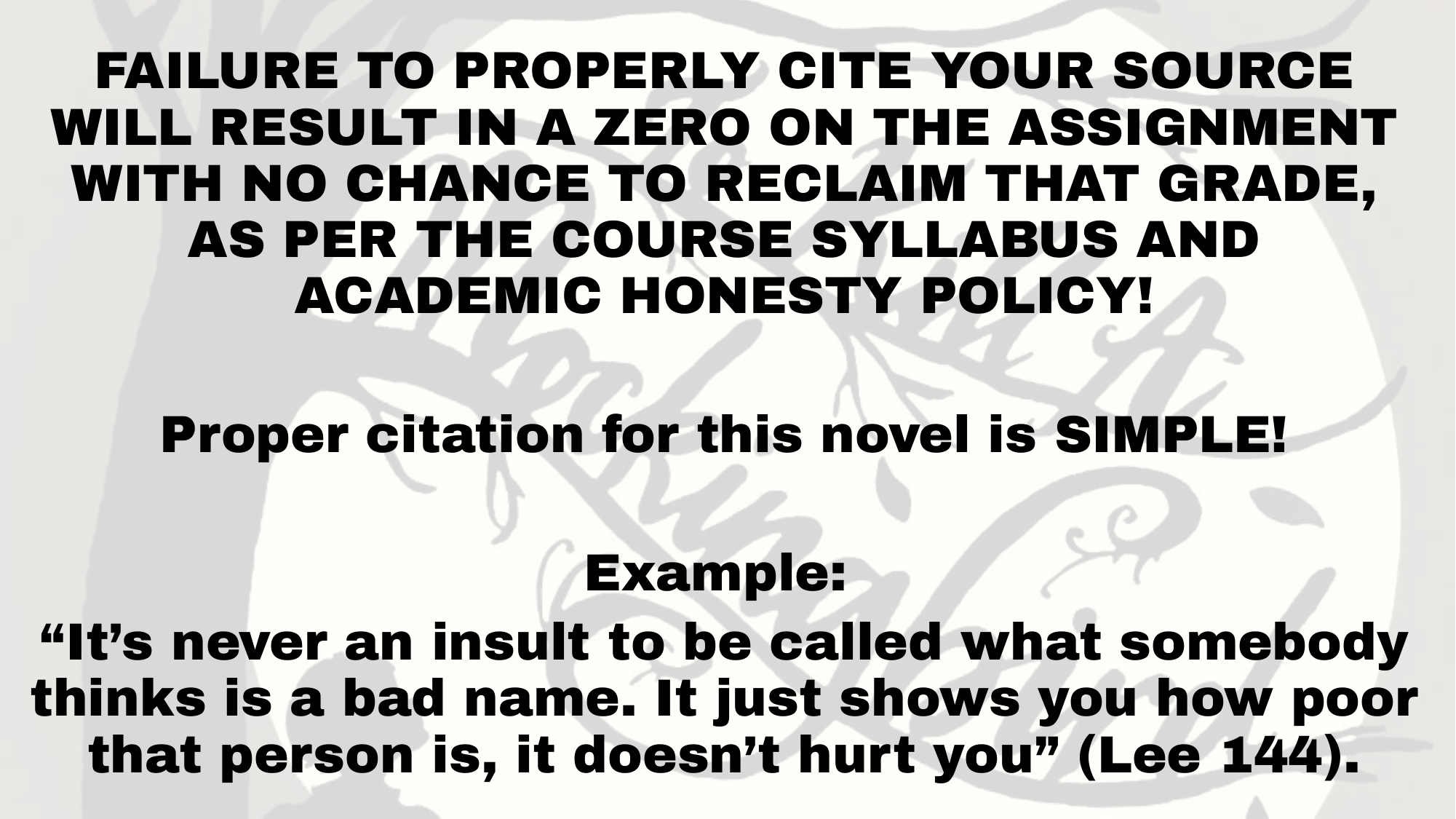

FAILURE TO PROPERLY CITE YOUR SOURCE WILL RESULT IN A ZERO ON THE ASSIGNMENT WITH NO CHANCE TO RECLAIM THAT GRADE, AS PER THE COURSE SYLLABUS AND ACADEMIC HONESTY POLICY!

Proper citation for this novel is SIMPLE!

Example:
“It’s never an insult to be called what somebody thinks is a bad name. It just shows you how poor that person is, it doesn’t hurt you” (Lee 144).